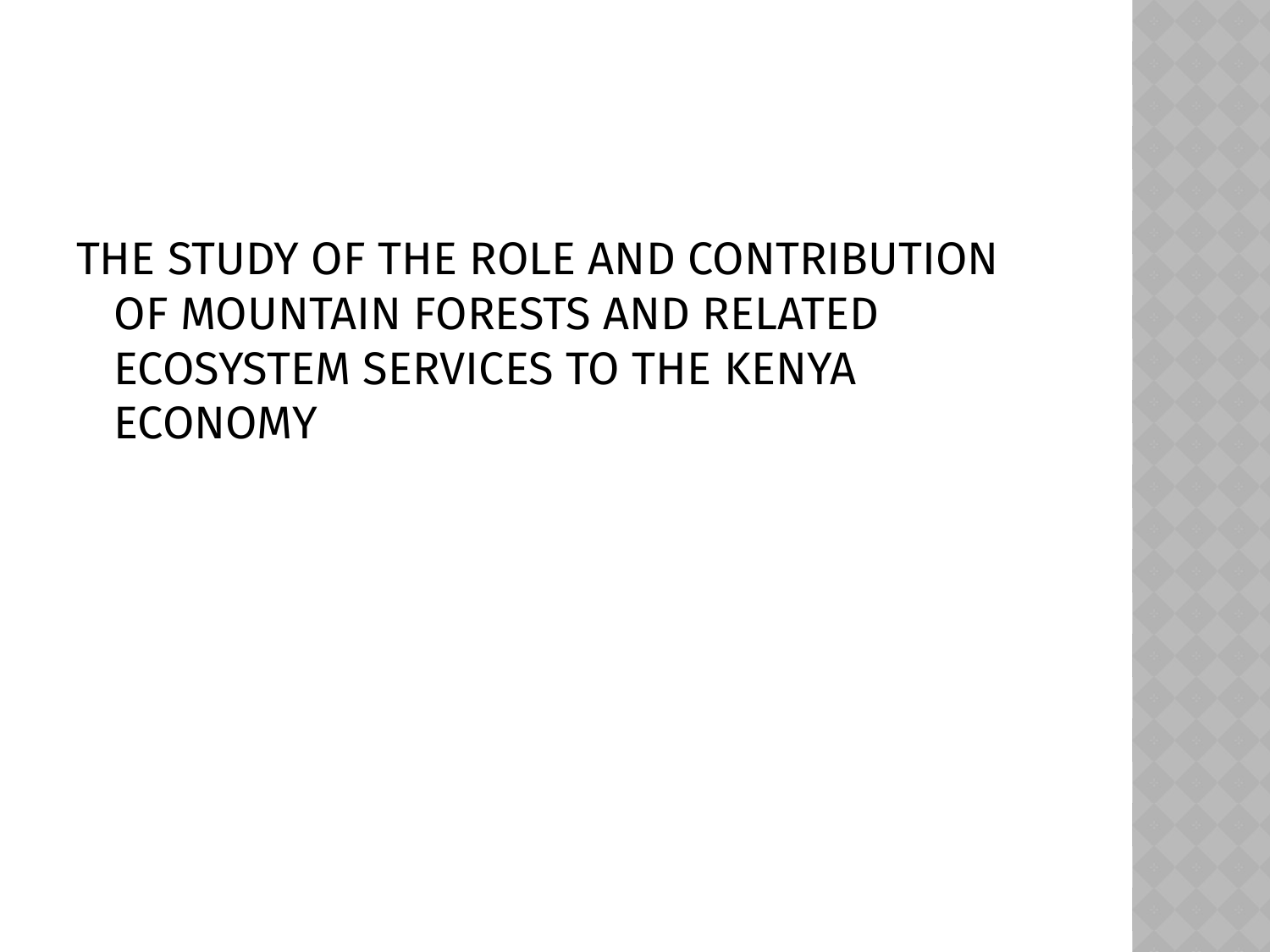

#
THE STUDY OF THE ROLE AND CONTRIBUTION OF MOUNTAIN FORESTS AND RELATED ECOSYSTEM SERVICES TO THE KENYA ECONOMY